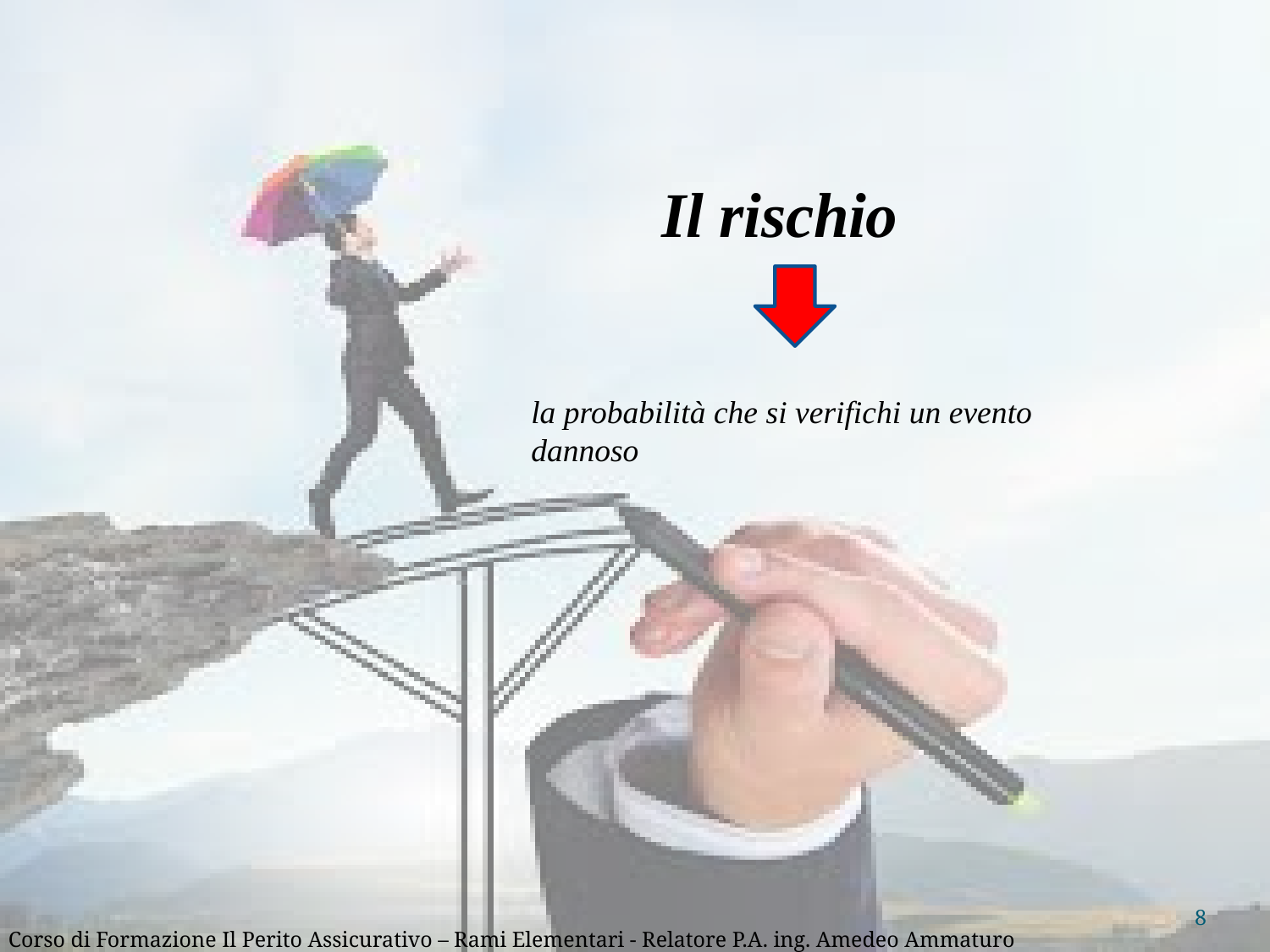

Il rischio

la probabilità che si verifichi un evento dannoso
8
Corso di Formazione Il Perito Assicurativo – Rami Elementari - Relatore P.A. ing. Amedeo Ammaturo